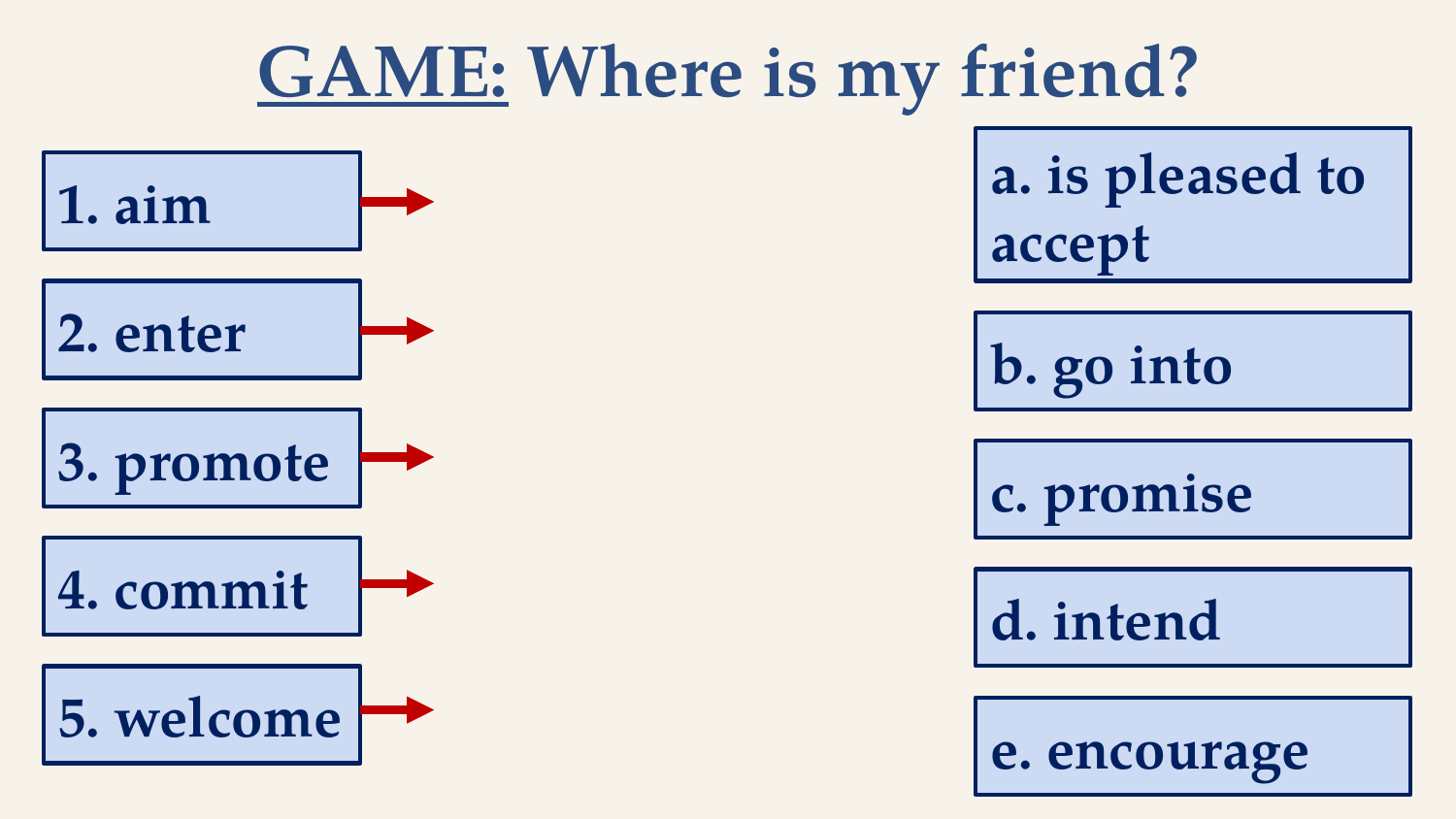

GAME: Where is my friend?
a. is pleased to accept
1. aim
2. enter
b. go into
3. promote
c. promise
4. commit
d. intend
5. welcome
e. encourage